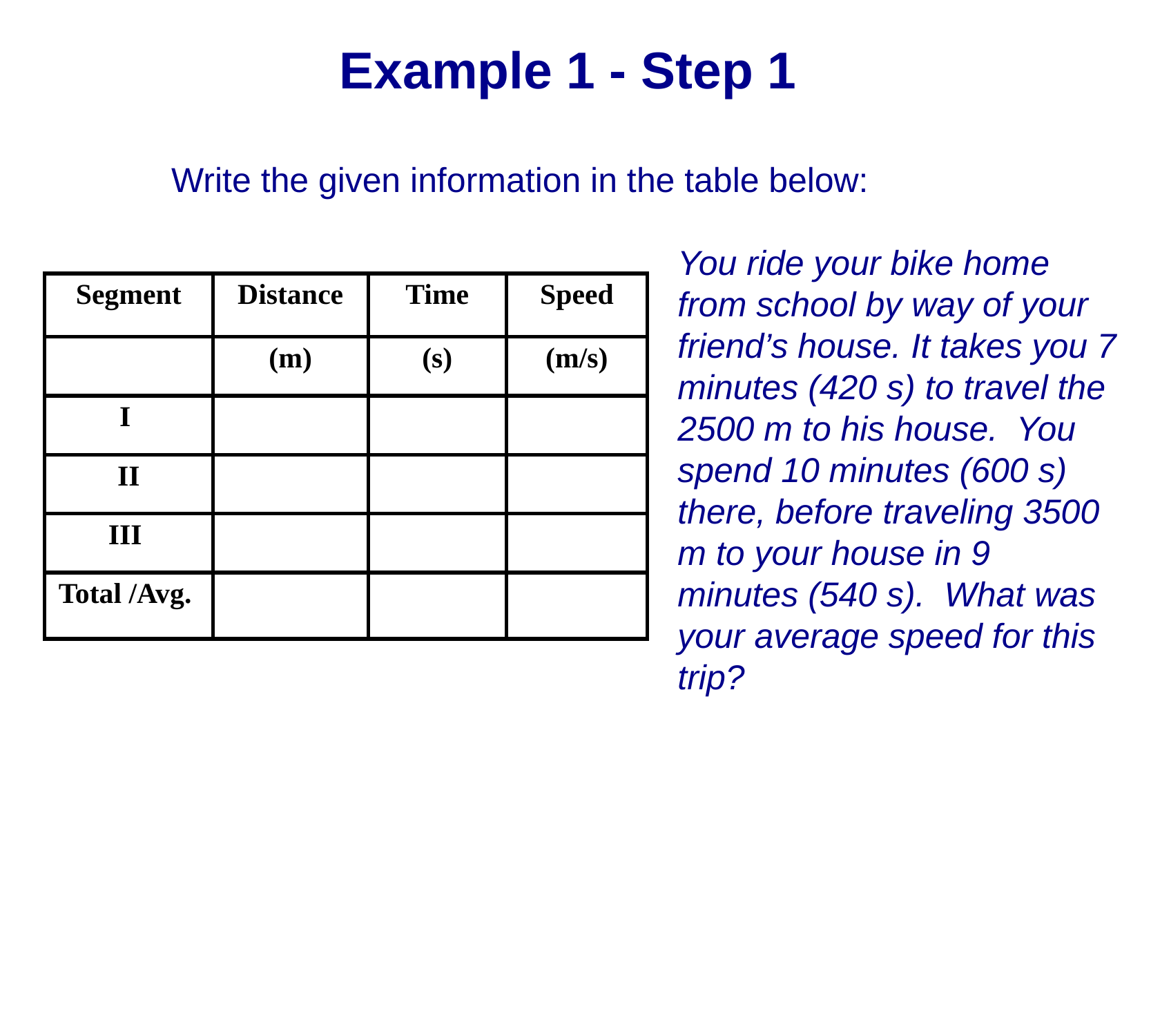

Example 1 - Step 1
Write the given information in the table below:
You ride your bike home from school by way of your friend’s house. It takes you 7 minutes (420 s) to travel the 2500 m to his house.  You spend 10 minutes (600 s) there, before traveling 3500 m to your house in 9 minutes (540 s).  What was your average speed for this trip?
| Segment | Distance | Time | Speed |
| --- | --- | --- | --- |
|  | (m) | (s) | (m/s) |
| I |  |  |  |
| II |  |  |  |
| III |  |  |  |
| Total /Avg. |  |  |  |